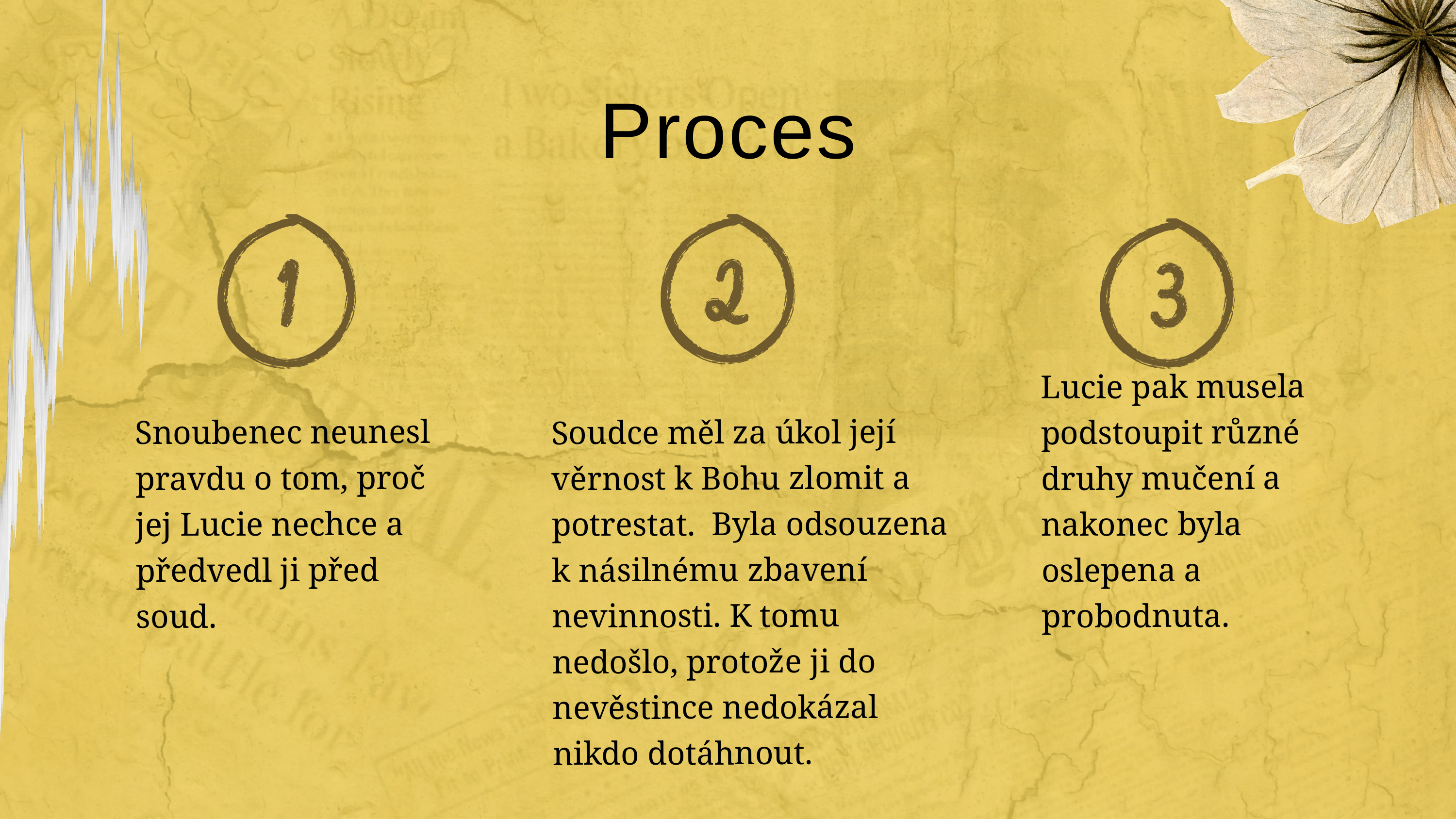

Proces

Lucie pak musela podstoupit různé druhy mučení a nakonec byla oslepena a probodnuta.
Snoubenec neunesl pravdu o tom, proč jej Lucie nechce a předvedl ji před soud.
Soudce měl za úkol její věrnost k Bohu zlomit a potrestat.  Byla odsouzena k násilnému zbavení nevinnosti. K tomu nedošlo, protože ji do nevěstince nedokázal nikdo dotáhnout.